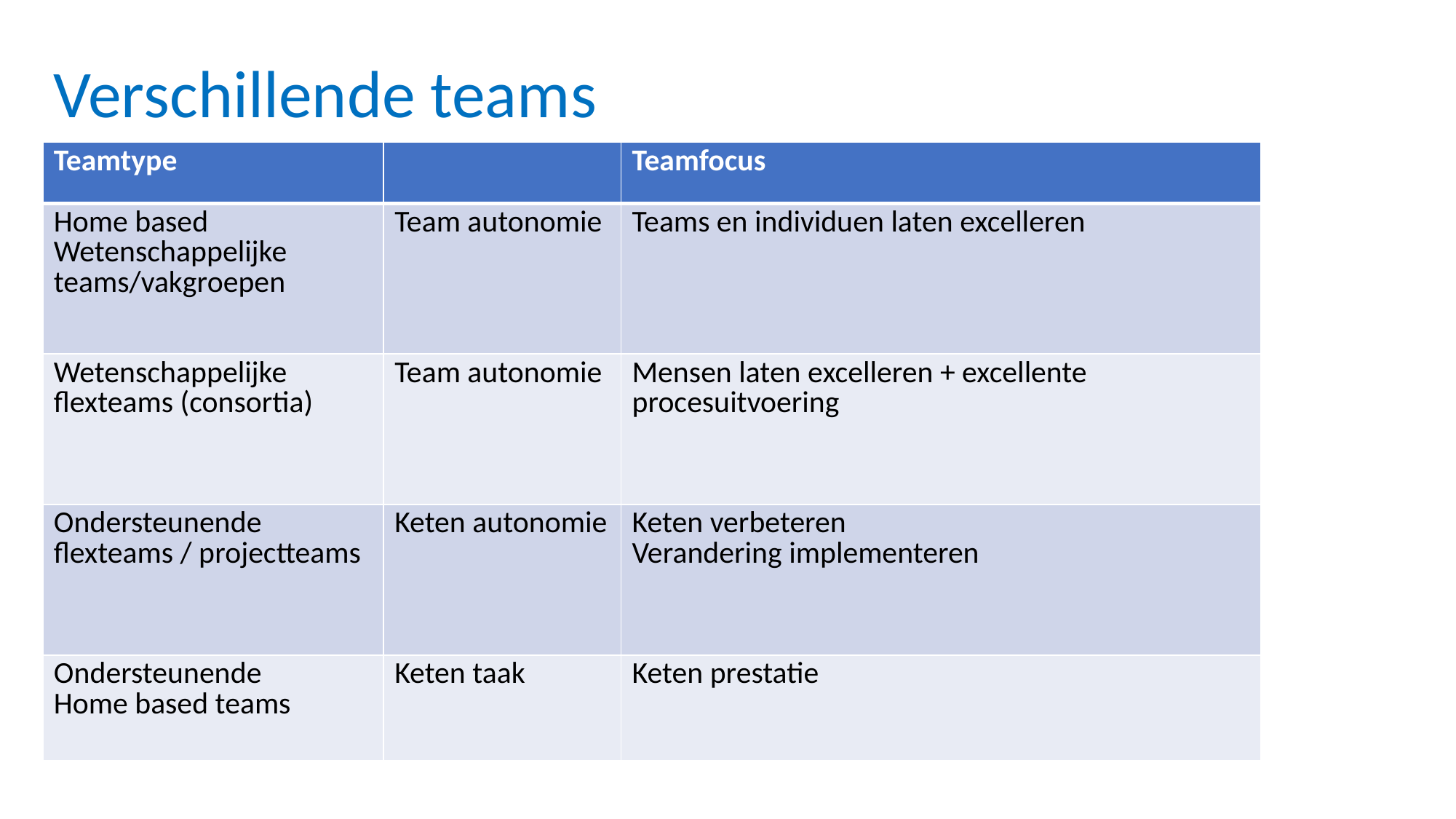

# Verschillende teams
| Teamtype |  | Teamfocus |
| --- | --- | --- |
| Home based Wetenschappelijke teams/vakgroepen | Team autonomie | Teams en individuen laten excelleren |
| Wetenschappelijke flexteams (consortia) | Team autonomie | Mensen laten excelleren + excellente procesuitvoering |
| Ondersteunende flexteams / projectteams | Keten autonomie | Keten verbeteren Verandering implementeren |
| Ondersteunende Home based teams | Keten taak | Keten prestatie |